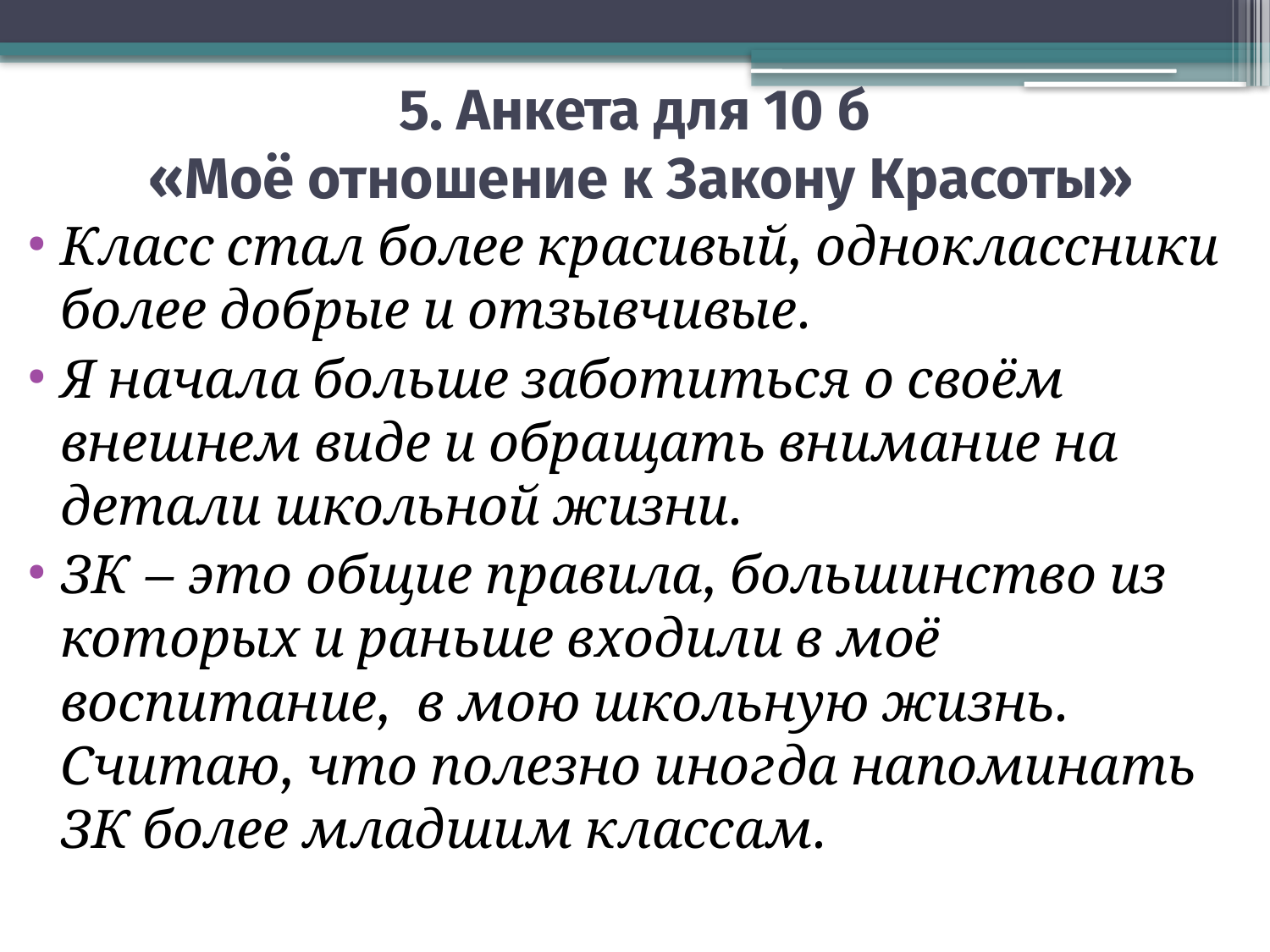

# 5. Анкета для 10 б «Моё отношение к Закону Красоты»
Класс стал более красивый, одноклассники более добрые и отзывчивые.
Я начала больше заботиться о своём внешнем виде и обращать внимание на детали школьной жизни.
ЗК – это общие правила, большинство из которых и раньше входили в моё воспитание,  в мою школьную жизнь. Считаю, что полезно иногда напоминать ЗК более младшим классам.